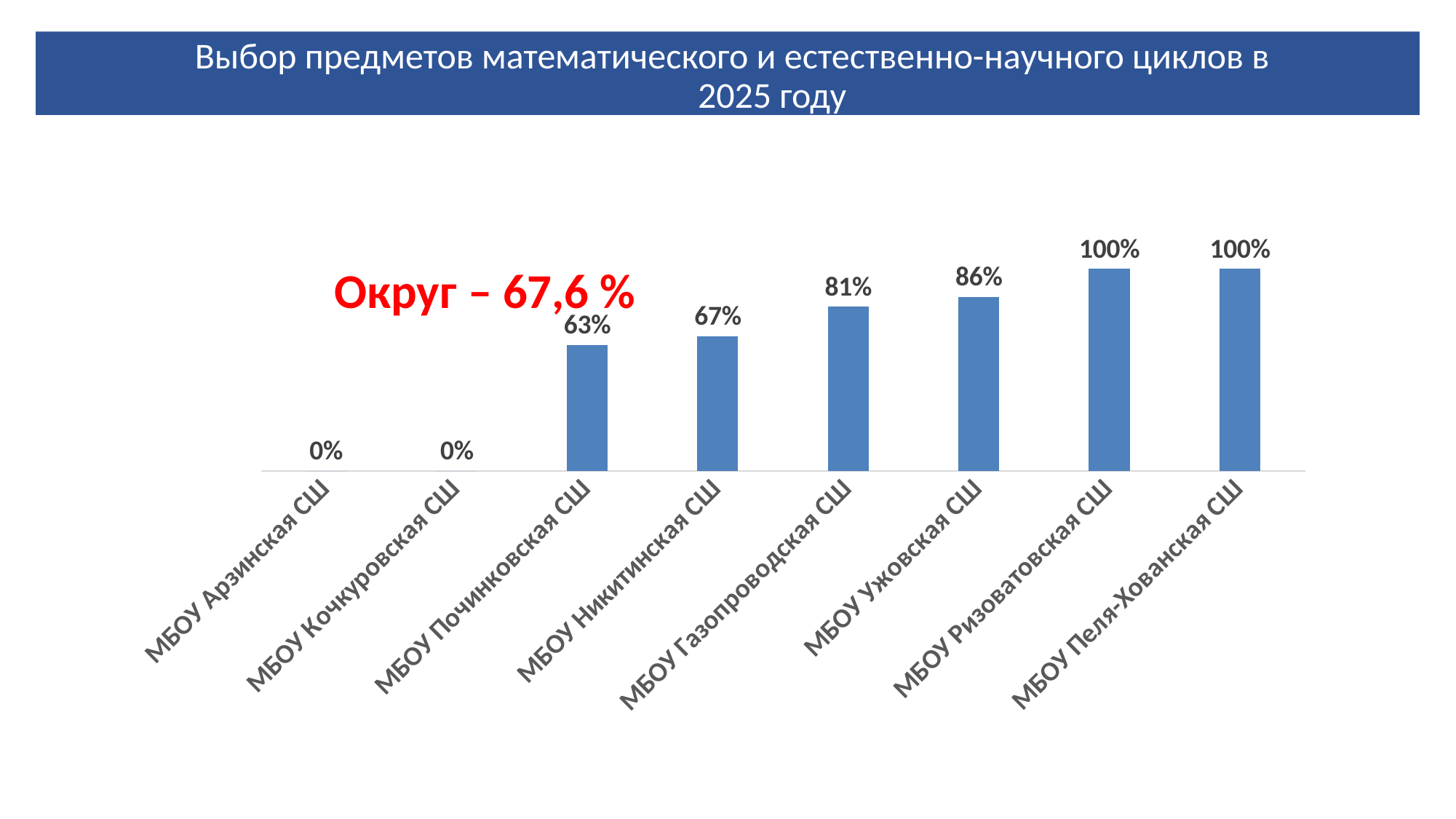

Выбор предметов математического и естественно-научного циклов в 2025 году

### Chart

| Category | Ряд 1 |
|---|---|
| МБОУ Арзинская СШ | 0.0 |
| МБОУ Кочкуровская СШ | 0.0 |
| МБОУ Починковская СШ | 0.625 |
| МБОУ Никитинская СШ | 0.666 |
| МБОУ Газопроводская СШ | 0.813 |
| МБОУ Ужовская СШ | 0.86 |
| МБОУ Ризоватовская СШ | 1.0 |
| МБОУ Пеля-Хованская СШ | 1.0 |
Округ – 67,6 %